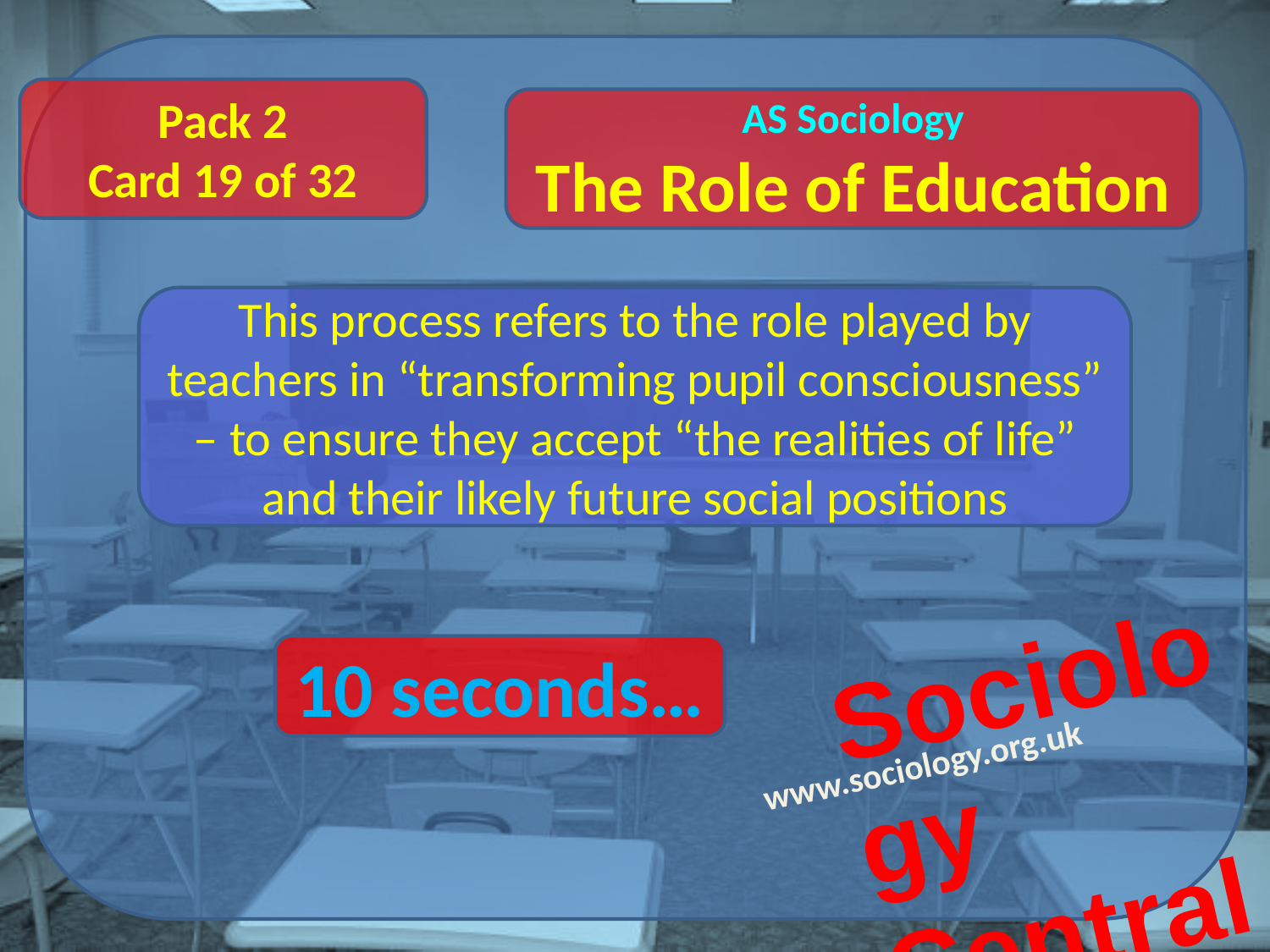

Pack 2
Card 19 of 32
This process refers to the role played by teachers in “transforming pupil consciousness” – to ensure they accept “the realities of life” and their likely future social positions
10 seconds…